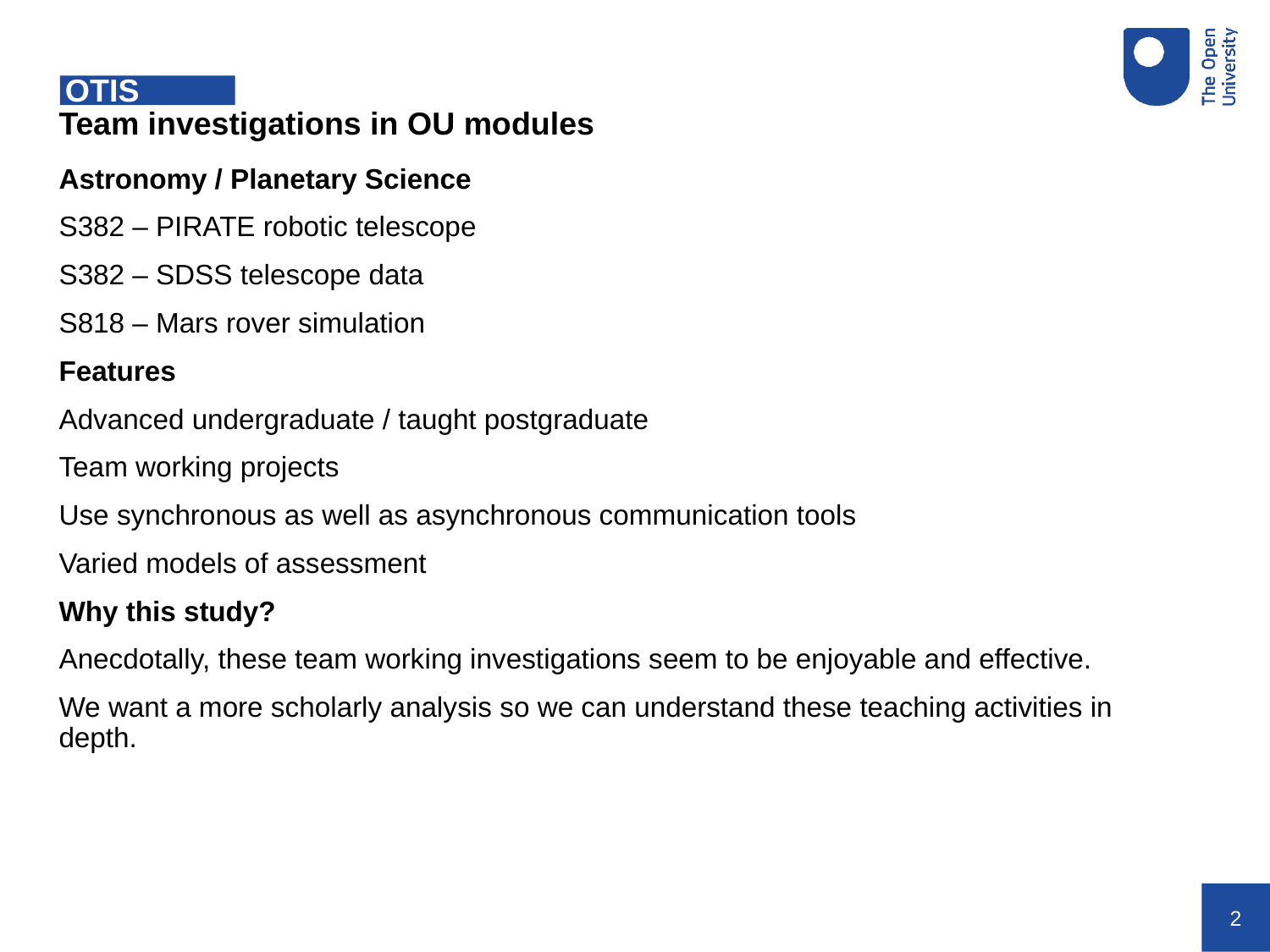

# OTIS
Team investigations in OU modules
Astronomy / Planetary Science
S382 – PIRATE robotic telescope
S382 – SDSS telescope data
S818 – Mars rover simulation
Features
Advanced undergraduate / taught postgraduate
Team working projects
Use synchronous as well as asynchronous communication tools
Varied models of assessment
Why this study?
Anecdotally, these team working investigations seem to be enjoyable and effective.
We want a more scholarly analysis so we can understand these teaching activities in depth.